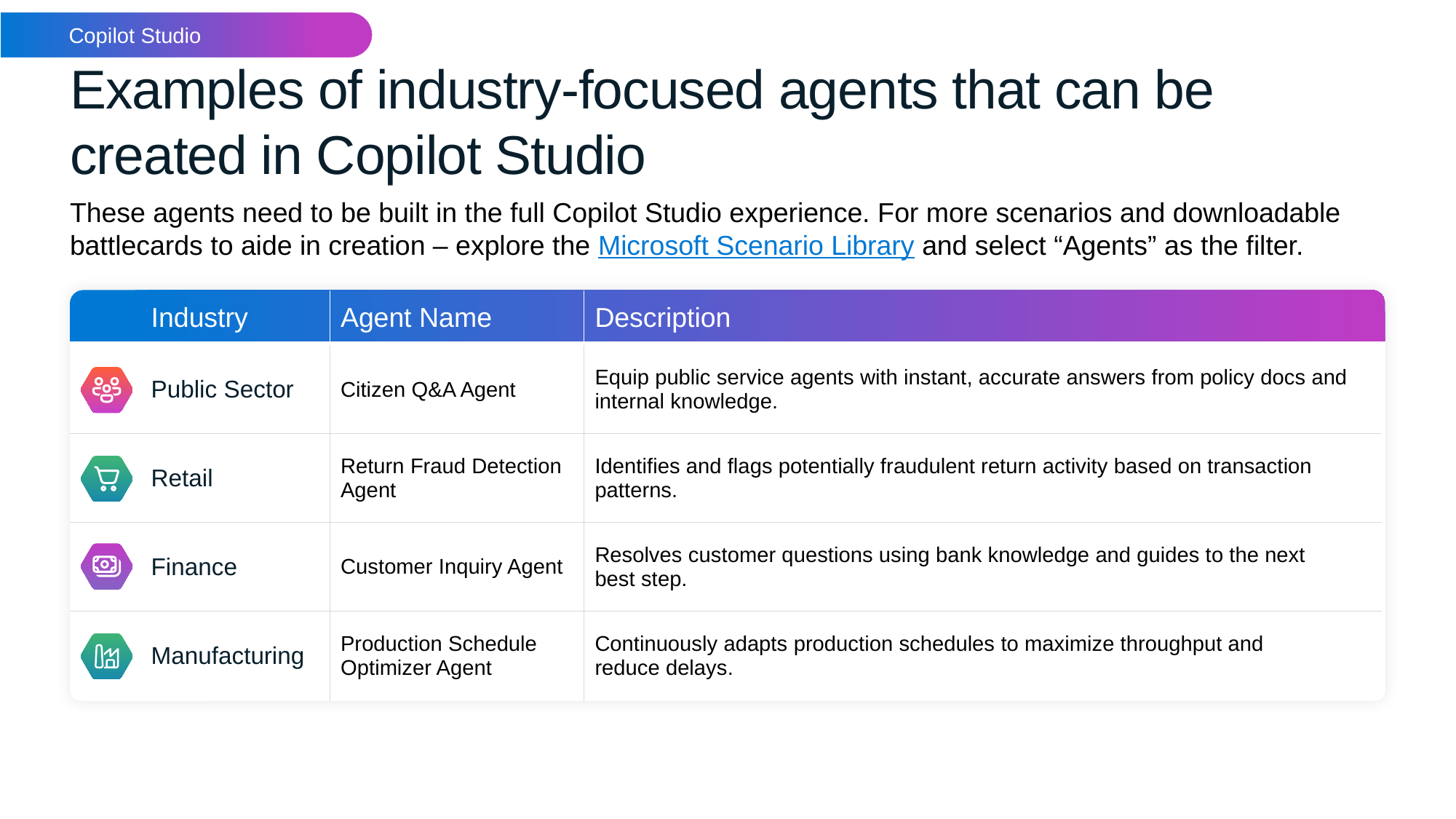

Copilot Studio
# Examples of industry-focused agents that can be created in Copilot Studio
These agents need to be built in the full Copilot Studio experience. For more scenarios and downloadable battlecards to aide in creation – explore the Microsoft Scenario Library and select “Agents” as the filter.

|  | Industry | Agent Name | Description |
| --- | --- | --- | --- |
|  | Public Sector | Citizen Q&A Agent​ | Equip public service agents with instant, accurate answers from policy docs and internal knowledge. |
|  | Retail | Return Fraud Detection Agent | Identifies and flags potentially fraudulent return activity based on transaction patterns. |
|  | Finance | Customer Inquiry Agent | Resolves customer questions using bank knowledge and guides to the next best step. |
|  | Manufacturing | Production Schedule Optimizer Agent | Continuously adapts production schedules to maximize throughput and reduce delays​. |